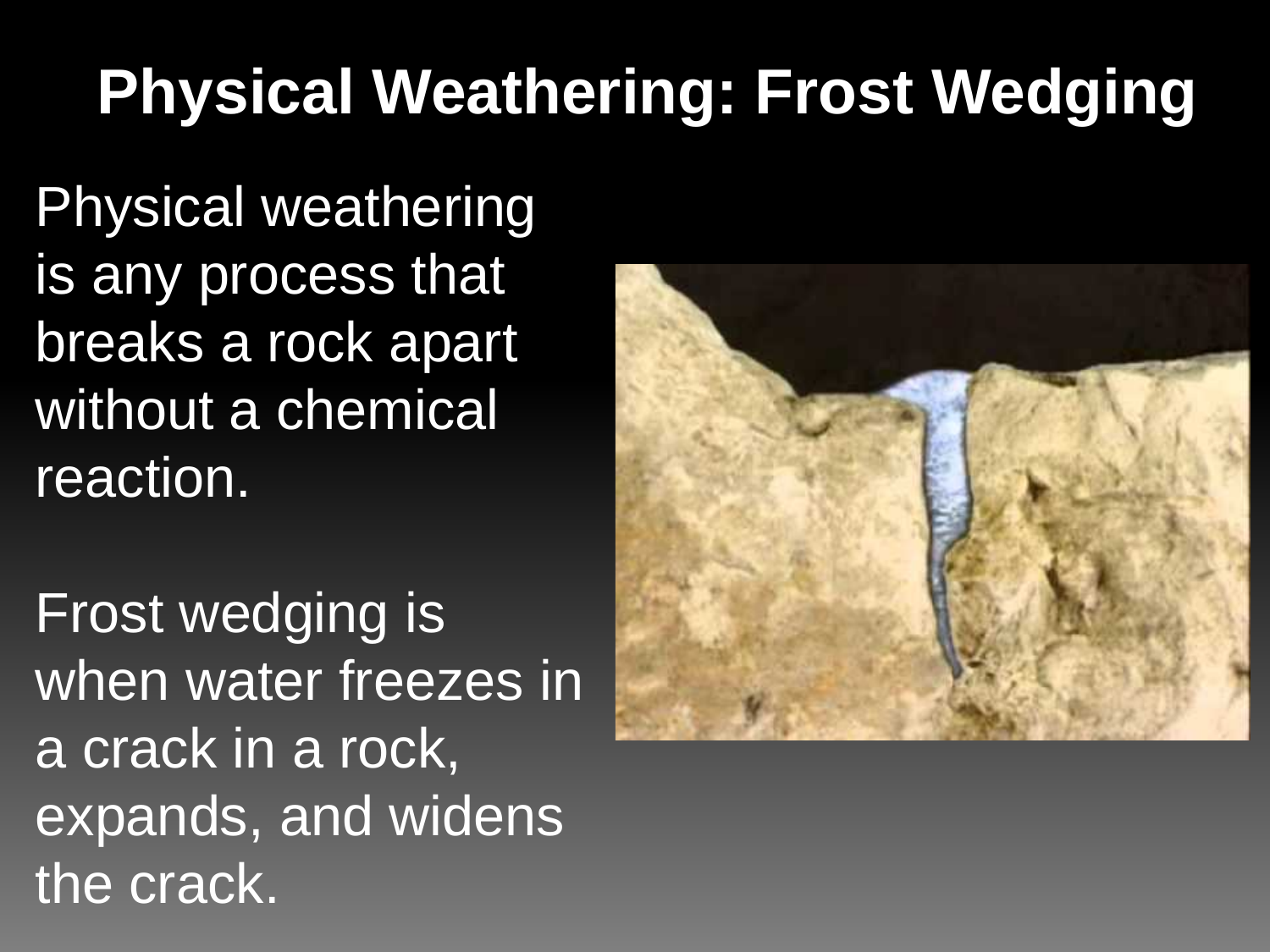

Physical Weathering: Frost Wedging
Physical weathering is any process that breaks a rock apart without a chemical reaction.

Frost wedging is when water freezes in a crack in a rock, expands, and widens the crack.